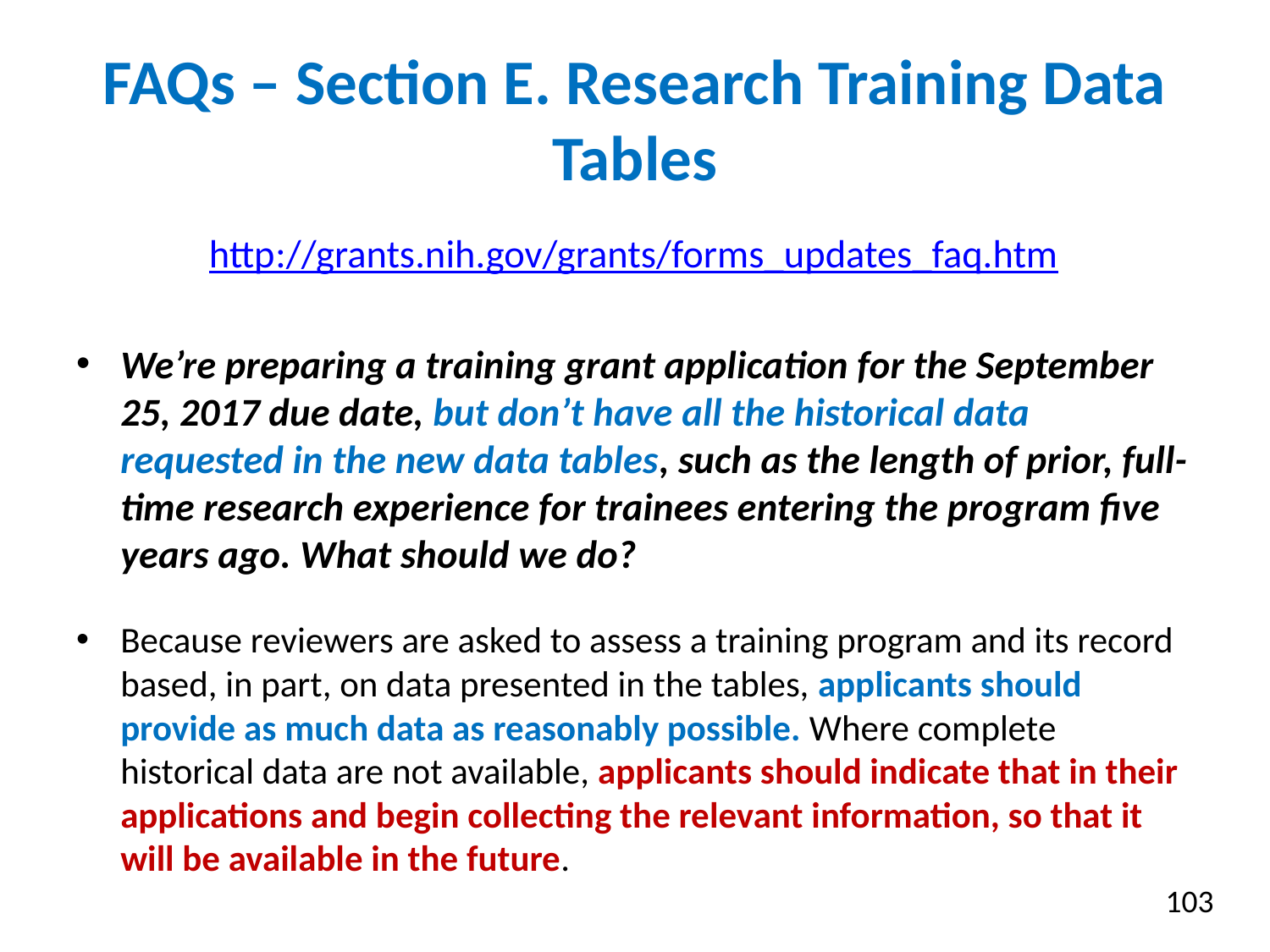

# FAQs – Section E. Research Training Data Tables
http://grants.nih.gov/grants/forms_updates_faq.htm

We’re preparing a training grant application for the September 25, 2017 due date, but don’t have all the historical data requested in the new data tables, such as the length of prior, full-time research experience for trainees entering the program five years ago. What should we do?

Because reviewers are asked to assess a training program and its record based, in part, on data presented in the tables, applicants should provide as much data as reasonably possible. Where complete historical data are not available, applicants should indicate that in their applications and begin collecting the relevant information, so that it will be available in the future.

103